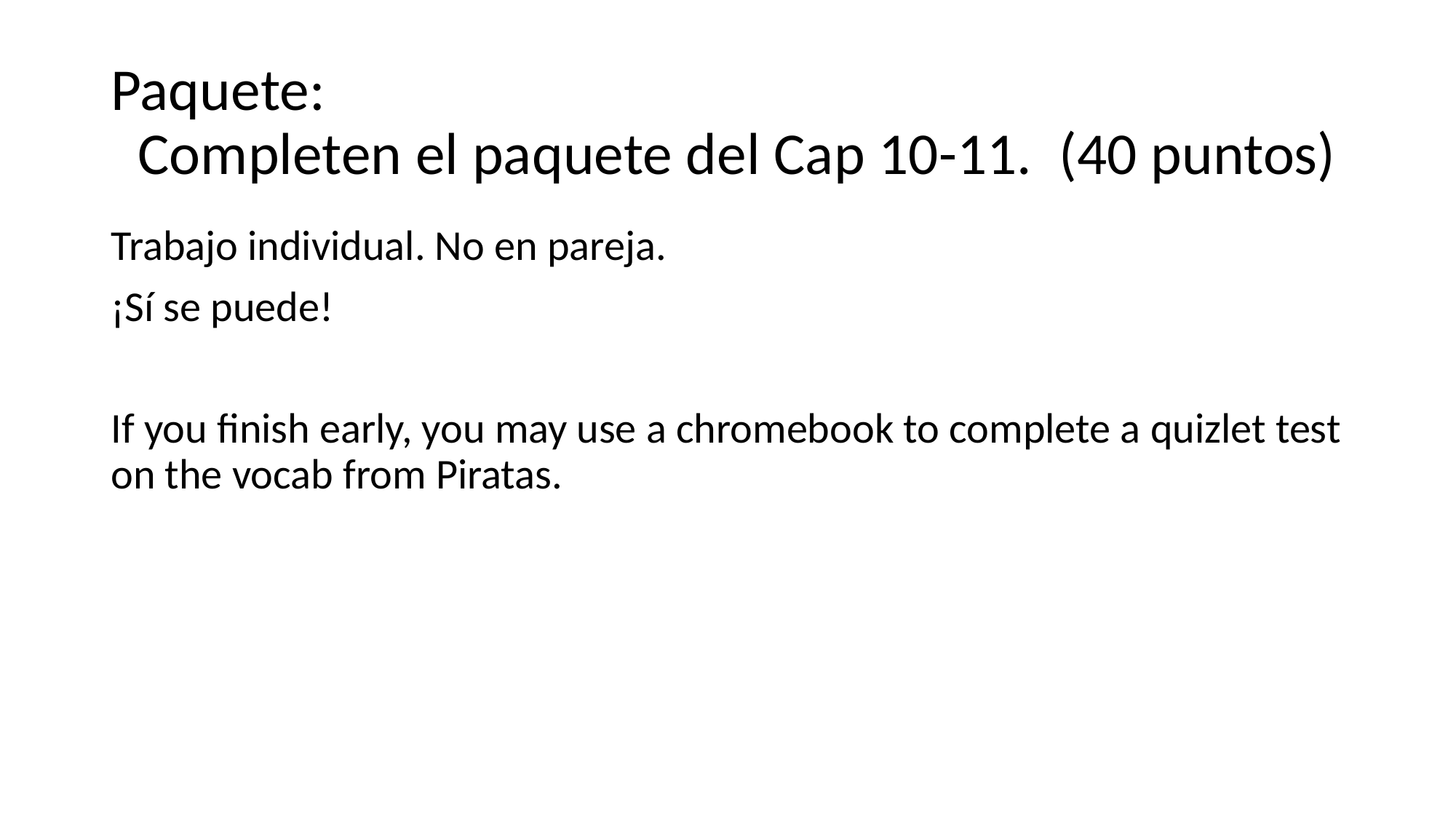

# Paquete: Completen el paquete del Cap 10-11.  (40 puntos)
Trabajo individual. No en pareja.
¡Sí se puede!

If you finish early, you may use a chromebook to complete a quizlet test on the vocab from Piratas.